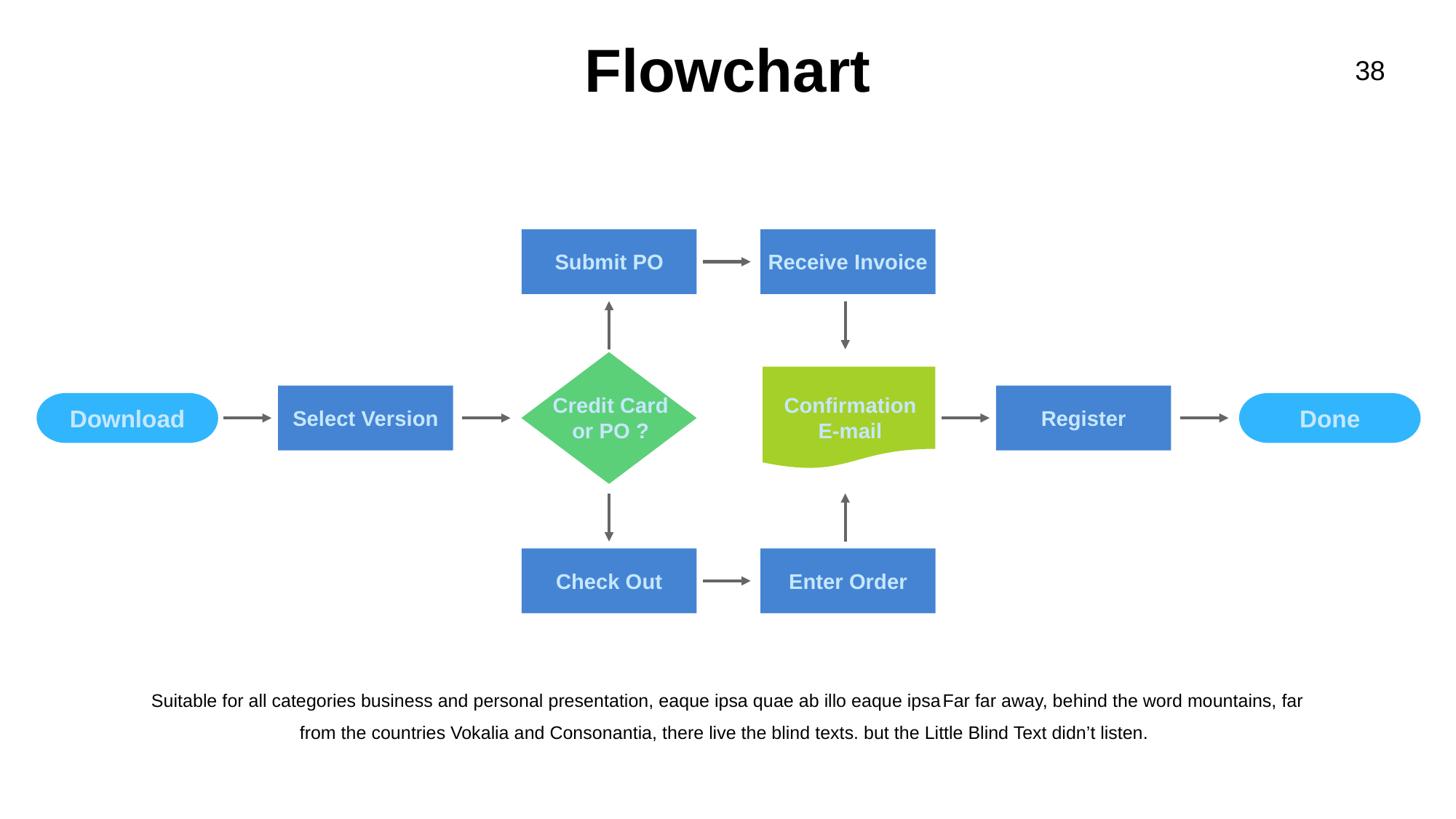

# Flowchart
38

Submit PO

Receive Invoice

Credit Card
or PO ?

Confirmation
E-mail

Select Version

Register

Download

Done

Check Out

Enter Order
Suitable for all categories business and personal presentation, eaque ipsa quae ab illo eaque ipsaFar far away, behind the word mountains, far from the countries Vokalia and Consonantia, there live the blind texts. but the Little Blind Text didn’t listen.